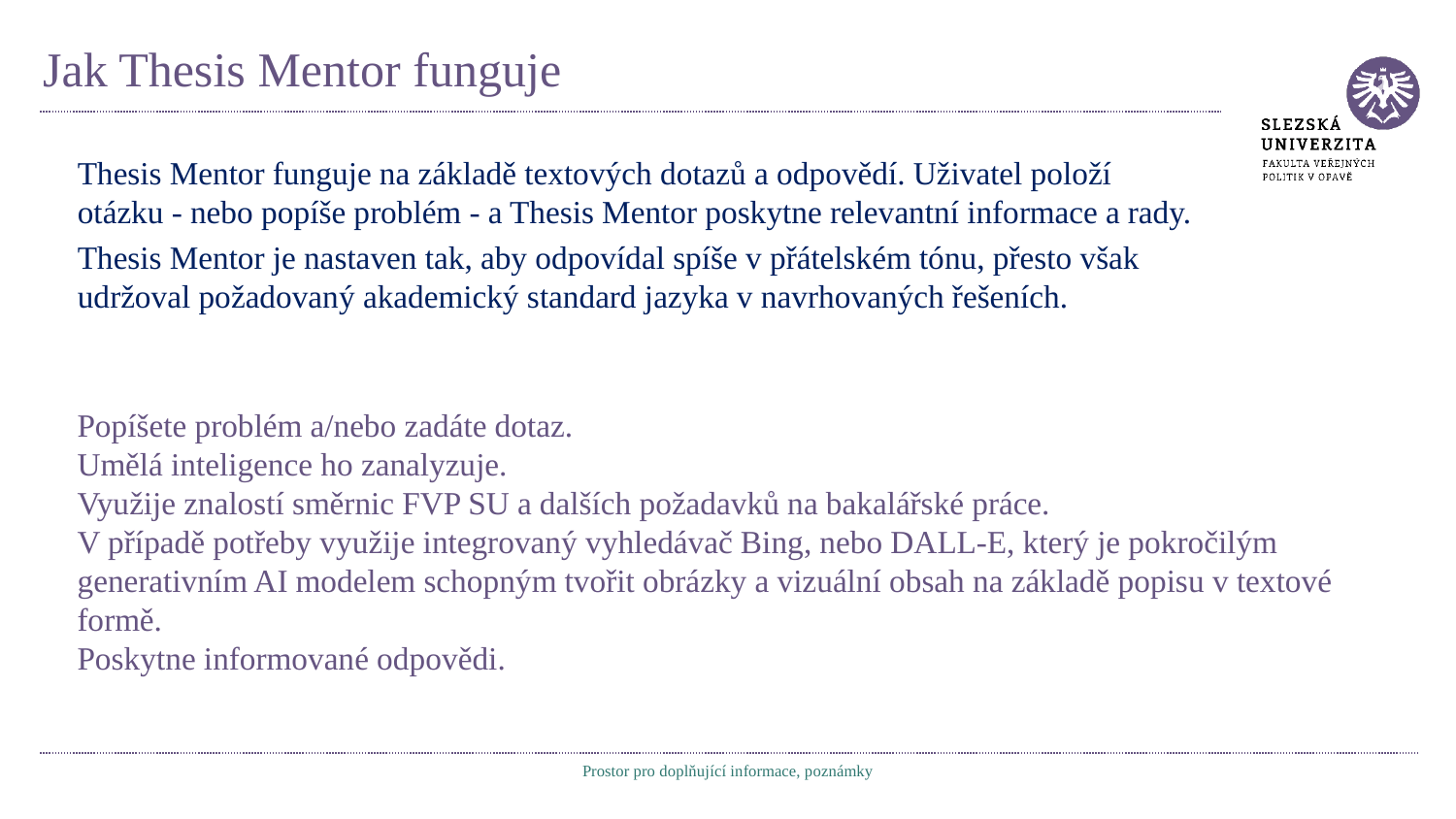

# Jak Thesis Mentor funguje
Thesis Mentor funguje na základě textových dotazů a odpovědí. Uživatel položí otázku - nebo popíše problém - a Thesis Mentor poskytne relevantní informace a rady.
Thesis Mentor je nastaven tak, aby odpovídal spíše v přátelském tónu, přesto však udržoval požadovaný akademický standard jazyka v navrhovaných řešeních.
Popíšete problém a/nebo zadáte dotaz.
Umělá inteligence ho zanalyzuje.
Využije znalostí směrnic FVP SU a dalších požadavků na bakalářské práce.
V případě potřeby využije integrovaný vyhledávač Bing, nebo DALL-E, který je pokročilým generativním AI modelem schopným tvořit obrázky a vizuální obsah na základě popisu v textové formě.
Poskytne informované odpovědi.
Prostor pro doplňující informace, poznámky